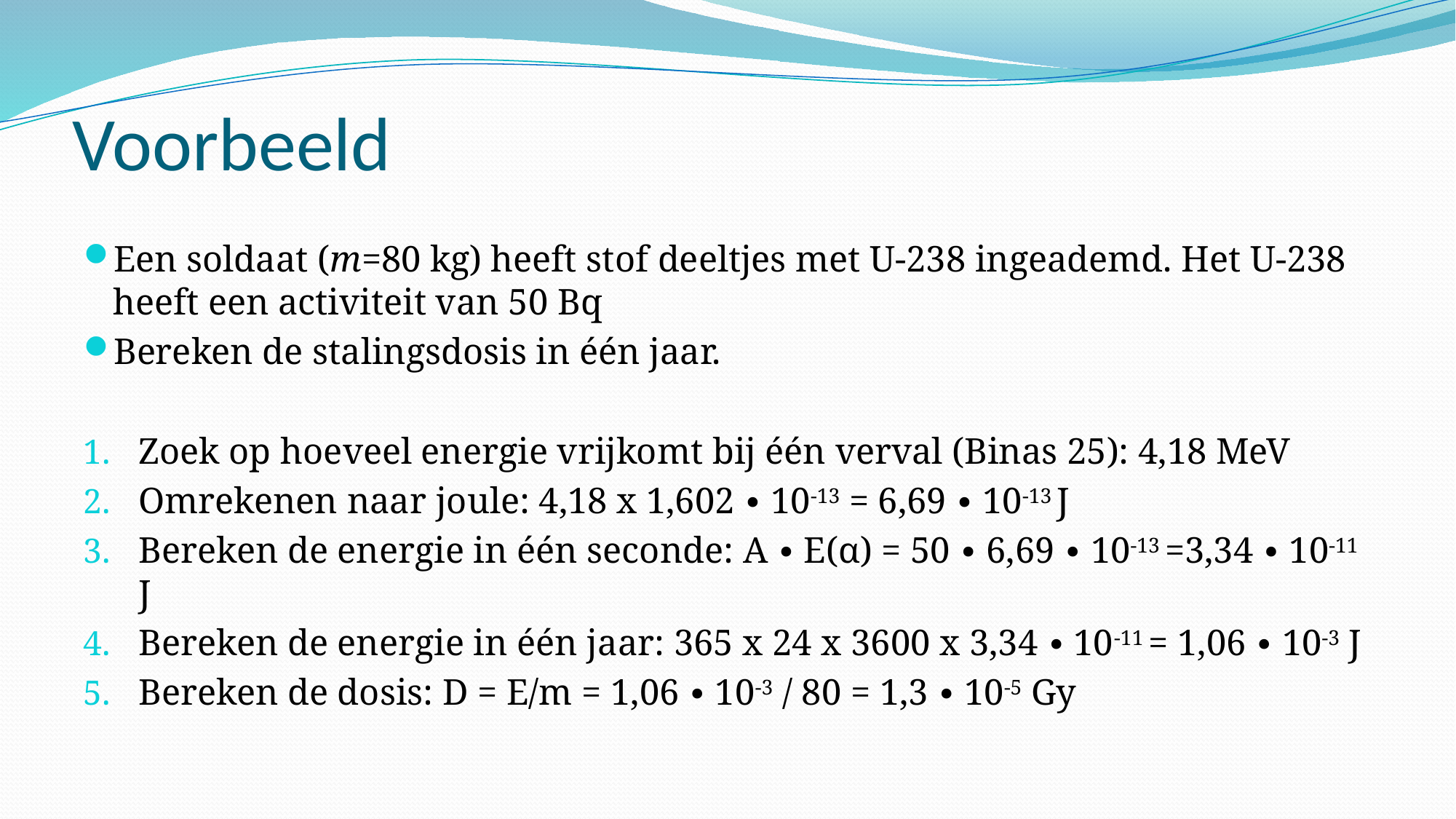

# Voorbeeld
Een soldaat (m=80 kg) heeft stof deeltjes met U-238 ingeademd. Het U-238 heeft een activiteit van 50 Bq
Bereken de stalingsdosis in één jaar.

Zoek op hoeveel energie vrijkomt bij één verval (Binas 25): 4,18 MeV
Omrekenen naar joule: 4,18 x 1,602 ∙ 10-13 = 6,69 ∙ 10-13 J
Bereken de energie in één seconde: A ∙ E(α) = 50 ∙ 6,69 ∙ 10-13 =3,34 ∙ 10-11 J
Bereken de energie in één jaar: 365 x 24 x 3600 x 3,34 ∙ 10-11 = 1,06 ∙ 10-3 J
Bereken de dosis: D = E/m = 1,06 ∙ 10-3 / 80 = 1,3 ∙ 10-5 Gy